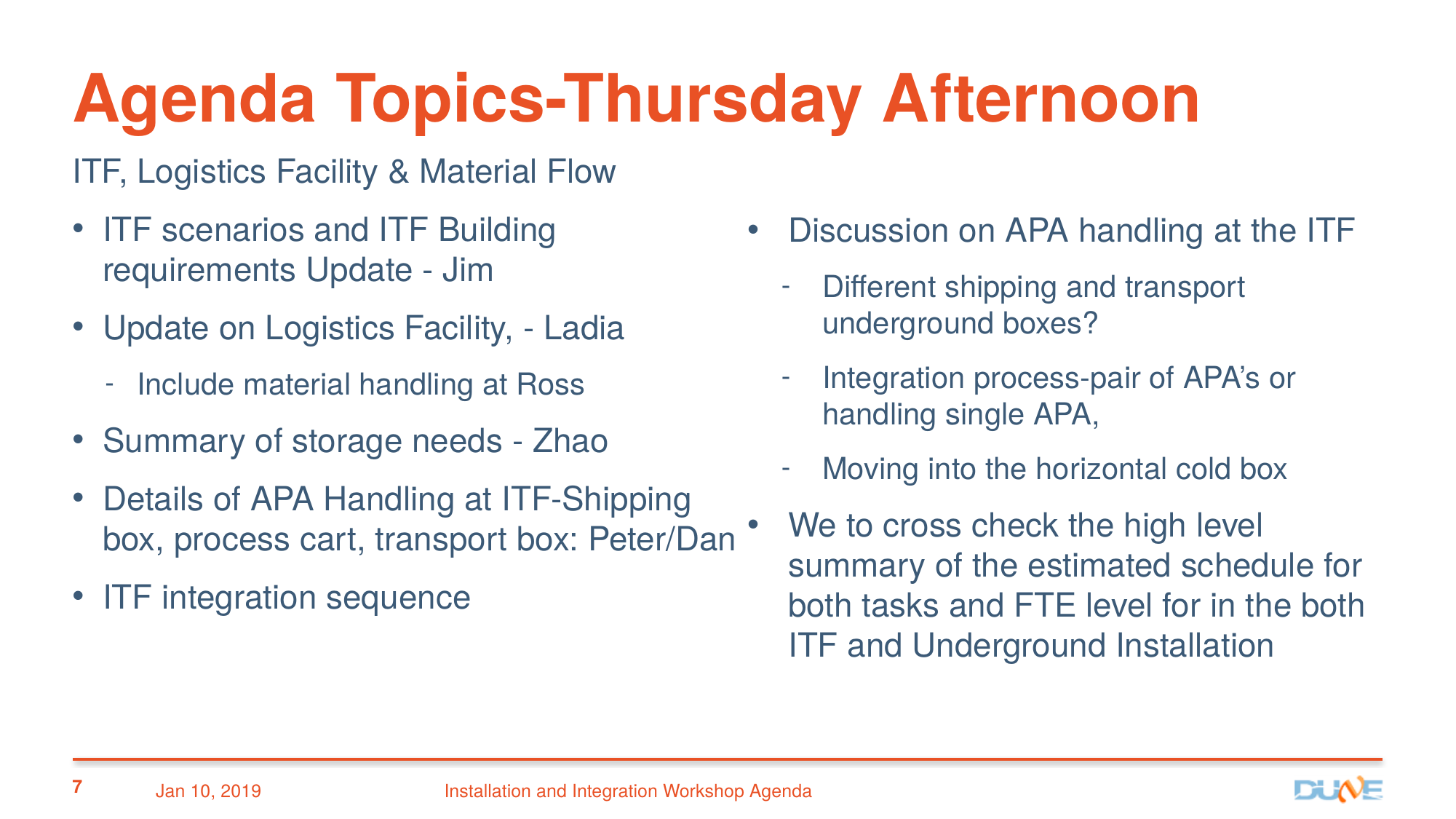

# Agenda Topics-Thursday Afternoon
ITF, Logistics Facility & Material Flow
ITF scenarios and ITF Building requirements Update - Jim
Update on Logistics Facility, - Ladia
Include material handling at Ross
Summary of storage needs - Zhao
Details of APA Handling at ITF-Shipping box, process cart, transport box: Peter/Dan
ITF integration sequence

Discussion on APA handling at the ITF
Different shipping and transport underground boxes?
Integration process-pair of APA’s or handling single APA,
Moving into the horizontal cold box
We to cross check the high level summary of the estimated schedule for both tasks and FTE level for in the both ITF and Underground Installation

7
Jan 10, 2019
Installation and Integration Workshop Agenda